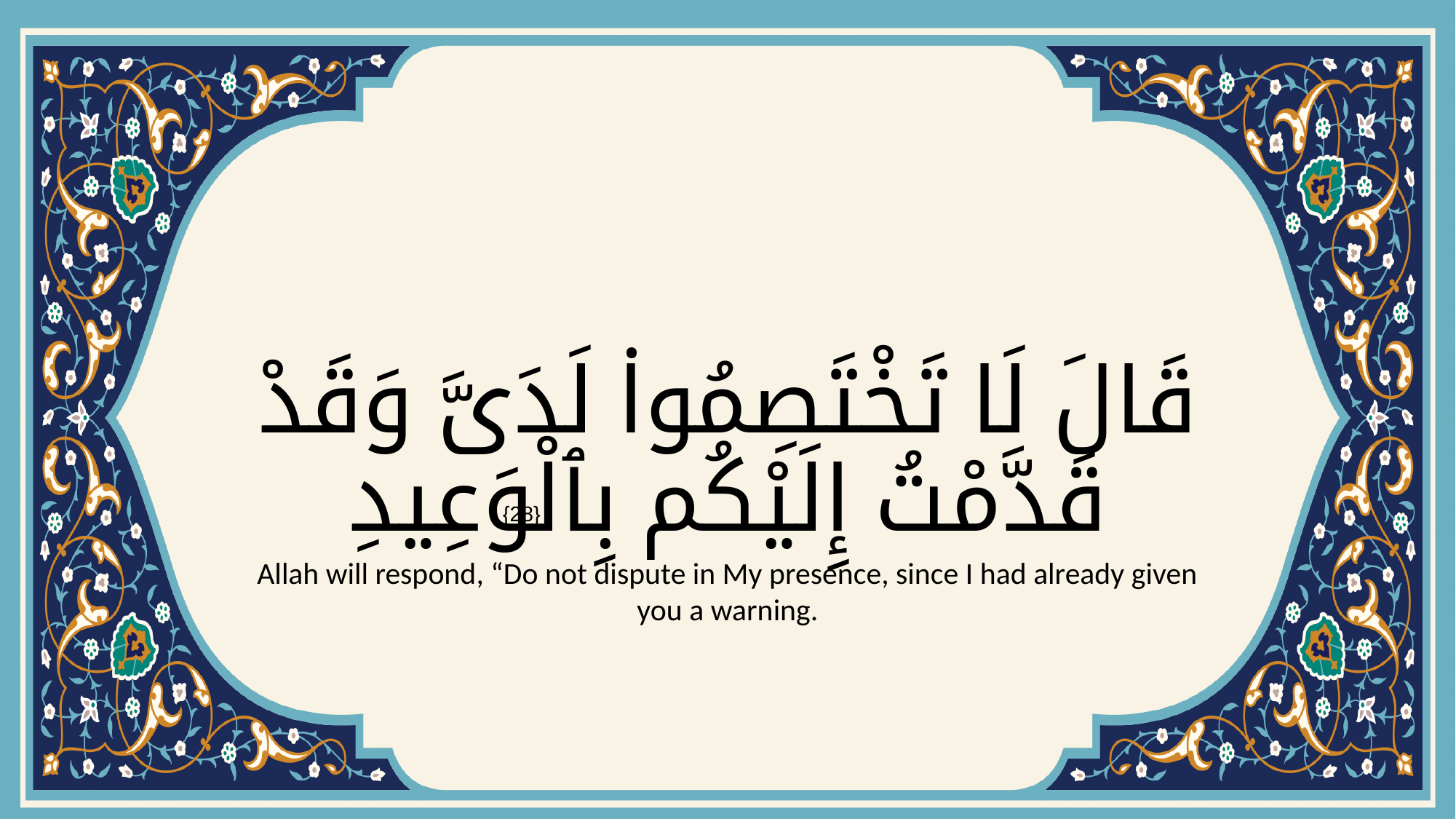

# قَالَ لَا تَخْتَصِمُوا۟ لَدَىَّ وَقَدْ قَدَّمْتُ إِلَيْكُم بِٱلْوَعِيدِ
{28}
Allah will respond, “Do not dispute in My presence, since I had already given you a warning.